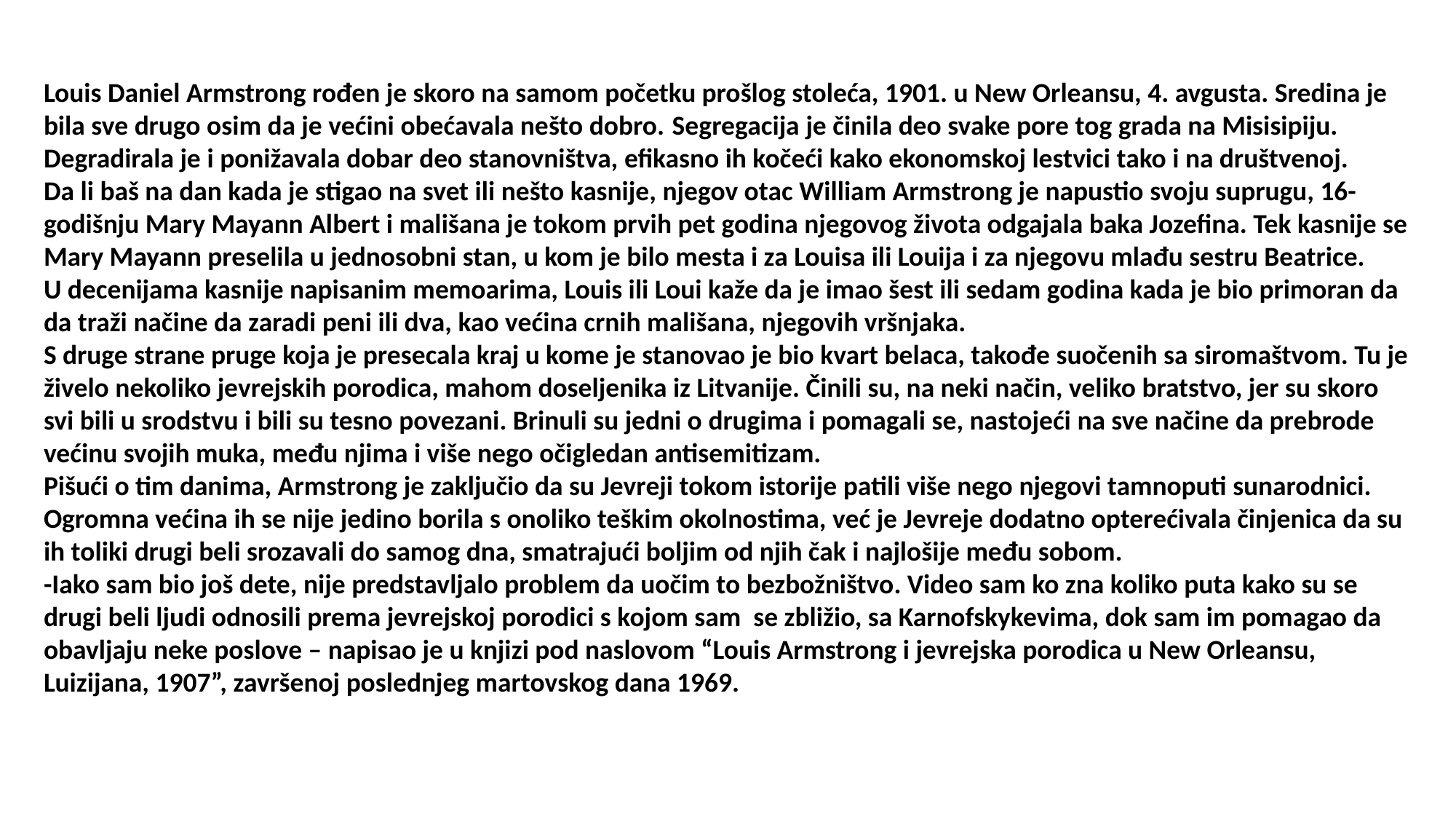

Louis Daniel Armstrong rođen je skoro na samom početku prošlog stoleća, 1901. u New Orleansu, 4. avgusta. Sredina je bila sve drugo osim da je većini obećavala nešto dobro. Segregacija je činila deo svake pore tog grada na Misisipiju. Degradirala je i ponižavala dobar deo stanovništva, efikasno ih kočeći kako ekonomskoj lestvici tako i na društvenoj.
Da li baš na dan kada je stigao na svet ili nešto kasnije, njegov otac William Armstrong je napustio svoju suprugu, 16-godišnju Mary Mayann Albert i mališana je tokom prvih pet godina njegovog života odgajala baka Jozefina. Tek kasnije se Mary Mayann preselila u jednosobni stan, u kom je bilo mesta i za Louisa ili Louija i za njegovu mlađu sestru Beatrice.
U decenijama kasnije napisanim memoarima, Louis ili Loui kaže da je imao šest ili sedam godina kada je bio primoran da da traži načine da zaradi peni ili dva, kao većina crnih mališana, njegovih vršnjaka.
S druge strane pruge koja je presecala kraj u kome je stanovao je bio kvart belaca, takođe suočenih sa siromaštvom. Tu je živelo nekoliko jevrejskih porodica, mahom doseljenika iz Litvanije. Činili su, na neki način, veliko bratstvo, jer su skoro svi bili u srodstvu i bili su tesno povezani. Brinuli su jedni o drugima i pomagali se, nastojeći na sve načine da prebrode većinu svojih muka, među njima i više nego očigledan antisemitizam.
Pišući o tim danima, Armstrong je zaključio da su Jevreji tokom istorije patili više nego njegovi tamnoputi sunarodnici. Ogromna većina ih se nije jedino borila s onoliko teškim okolnostima, već je Jevreje dodatno opterećivala činjenica da su ih toliki drugi beli srozavali do samog dna, smatrajući boljim od njih čak i najlošije među sobom.
-Iako sam bio još dete, nije predstavljalo problem da uočim to bezbožništvo. Video sam ko zna koliko puta kako su se drugi beli ljudi odnosili prema jevrejskoj porodici s kojom sam  se zbližio, sa Karnofskykevima, dok sam im pomagao da obavljaju neke poslove – napisao je u knjizi pod naslovom “Louis Armstrong i jevrejska porodica u New Orleansu, Luizijana, 1907”, završenoj poslednjeg martovskog dana 1969.